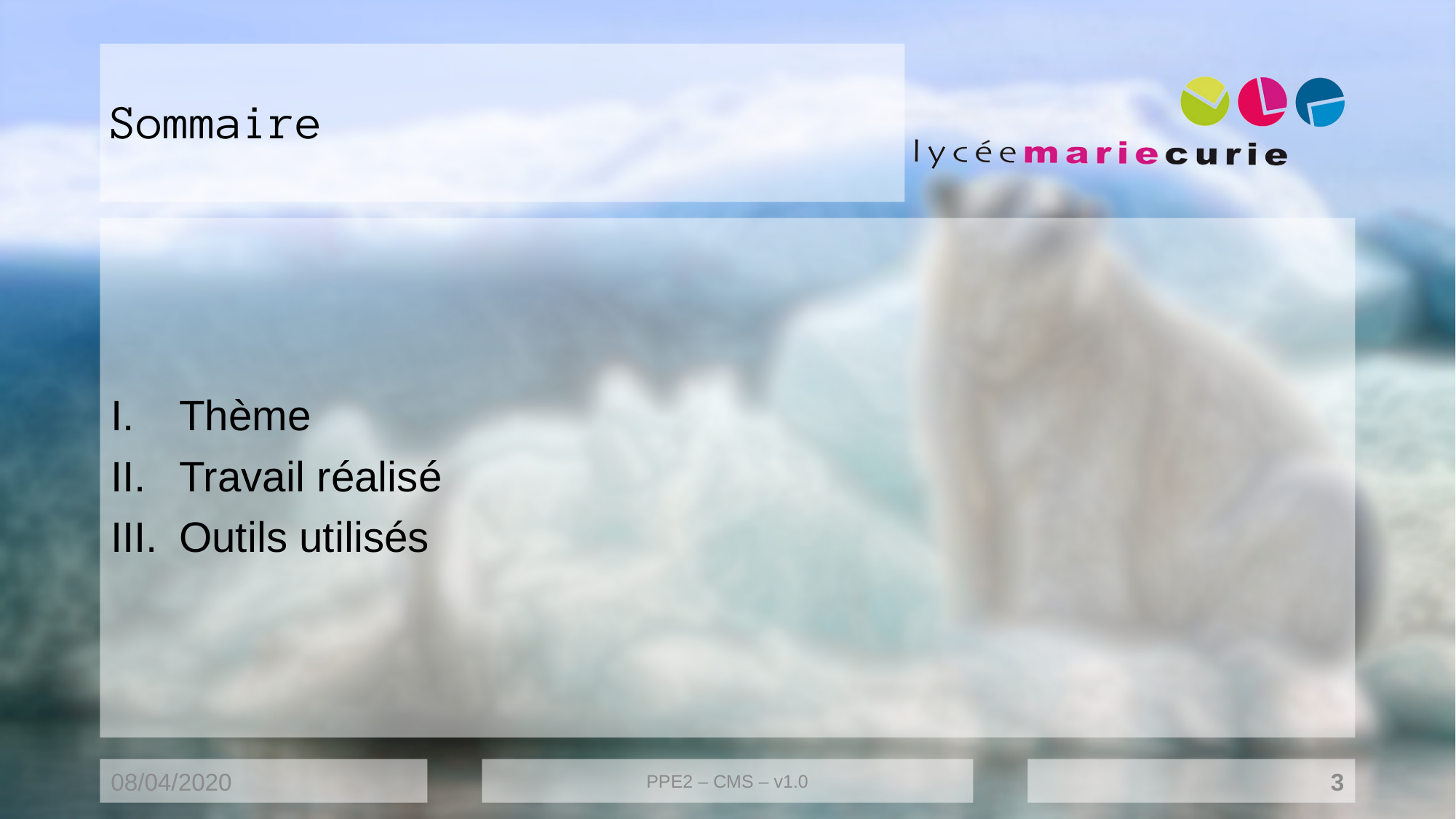

# Sommaire
Thème
Travail réalisé
Outils utilisés
08/04/2020
PPE2 – CMS – v1.0
3